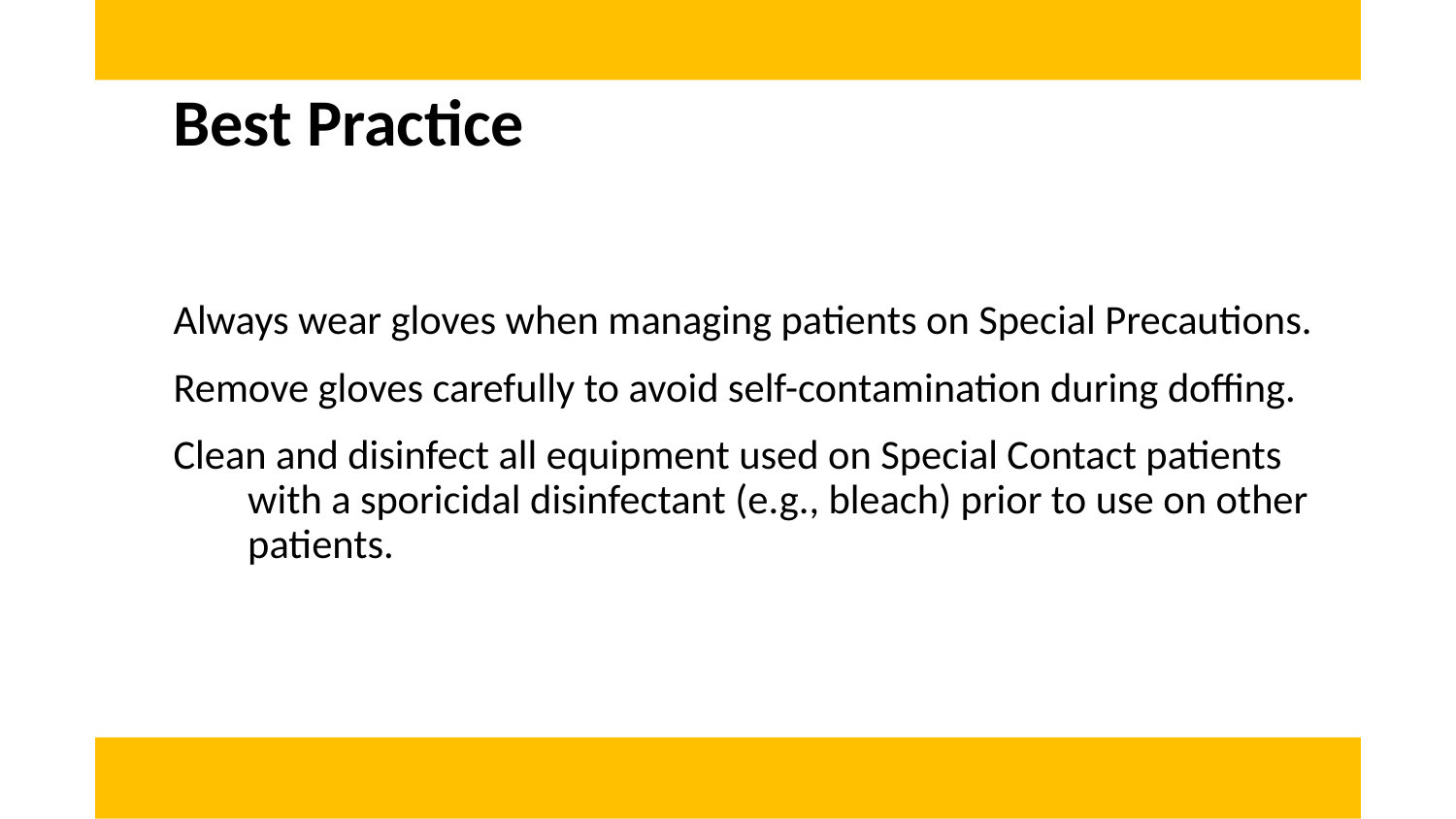

# Best Practice
Always wear gloves when managing patients on Special Precautions.
Remove gloves carefully to avoid self-contamination during doffing.
Clean and disinfect all equipment used on Special Contact patients with a sporicidal disinfectant (e.g., bleach) prior to use on other patients.